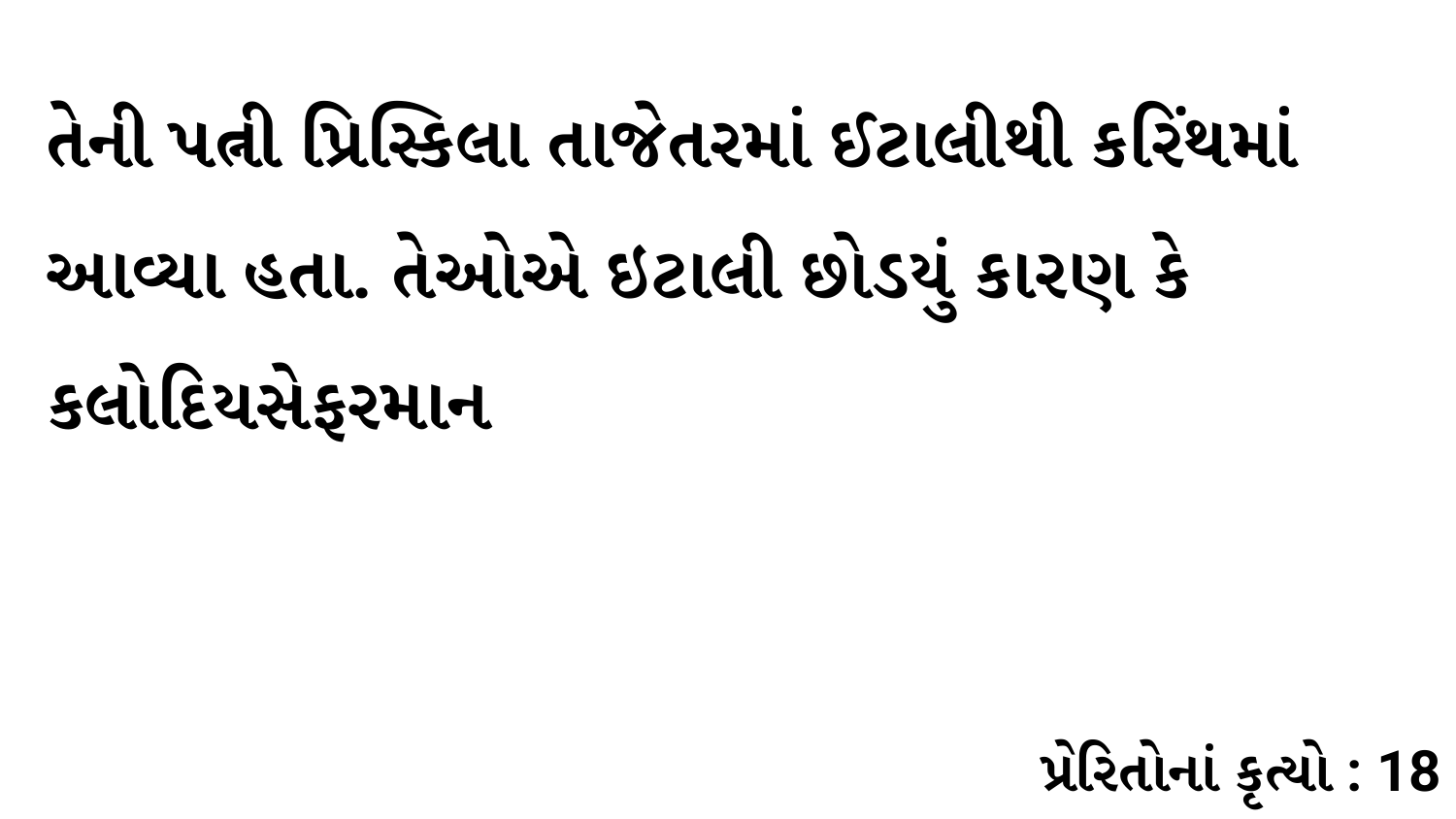

તેની પત્ની પ્રિસ્કિલા તાજેતરમાં ઈટાલીથી કરિંથમાં આવ્યા હતા. તેઓએ ઇટાલી છોડયું કારણ કે કલોદિયસેફરમાન
પ્રેરિતોનાં કૃત્યો : 18